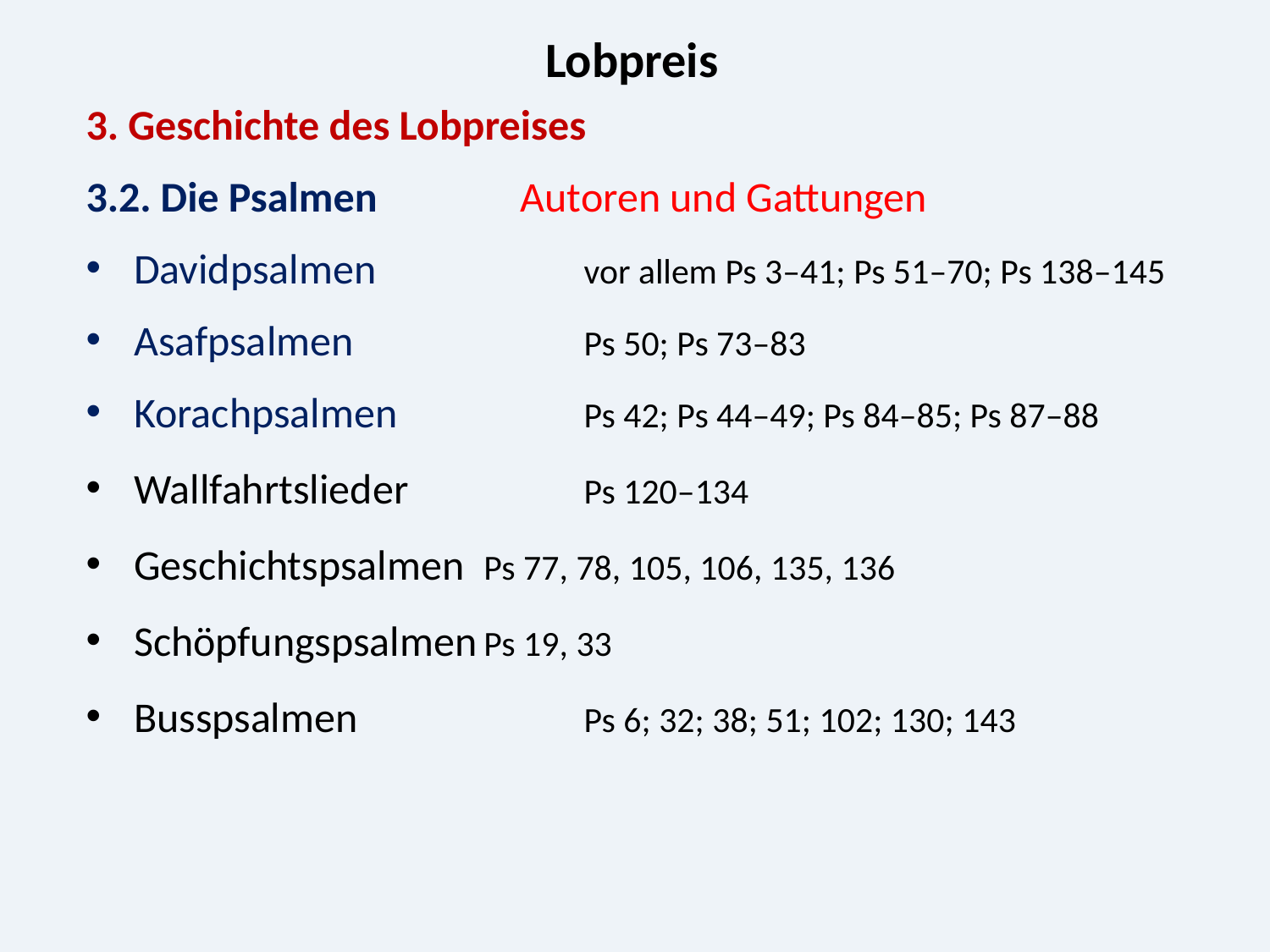

Lobpreis
3. Geschichte des Lobpreises
3.2. Die Psalmen               Autoren und Gattungen
Davidpsalmen     		vor allem Ps 3–41; Ps 51–70; Ps 138–145
Asafpsalmen    		Ps 50; Ps 73–83
Korachpsalmen		Ps 42; Ps 44–49; Ps 84–85; Ps 87–88
Wallfahrtslieder 		Ps 120–134
Geschichtspsalmen 	Ps 77, 78, 105, 106, 135, 136
Schöpfungspsalmen	Ps 19, 33
Busspsalmen		Ps 6; 32; 38; 51; 102; 130; 143